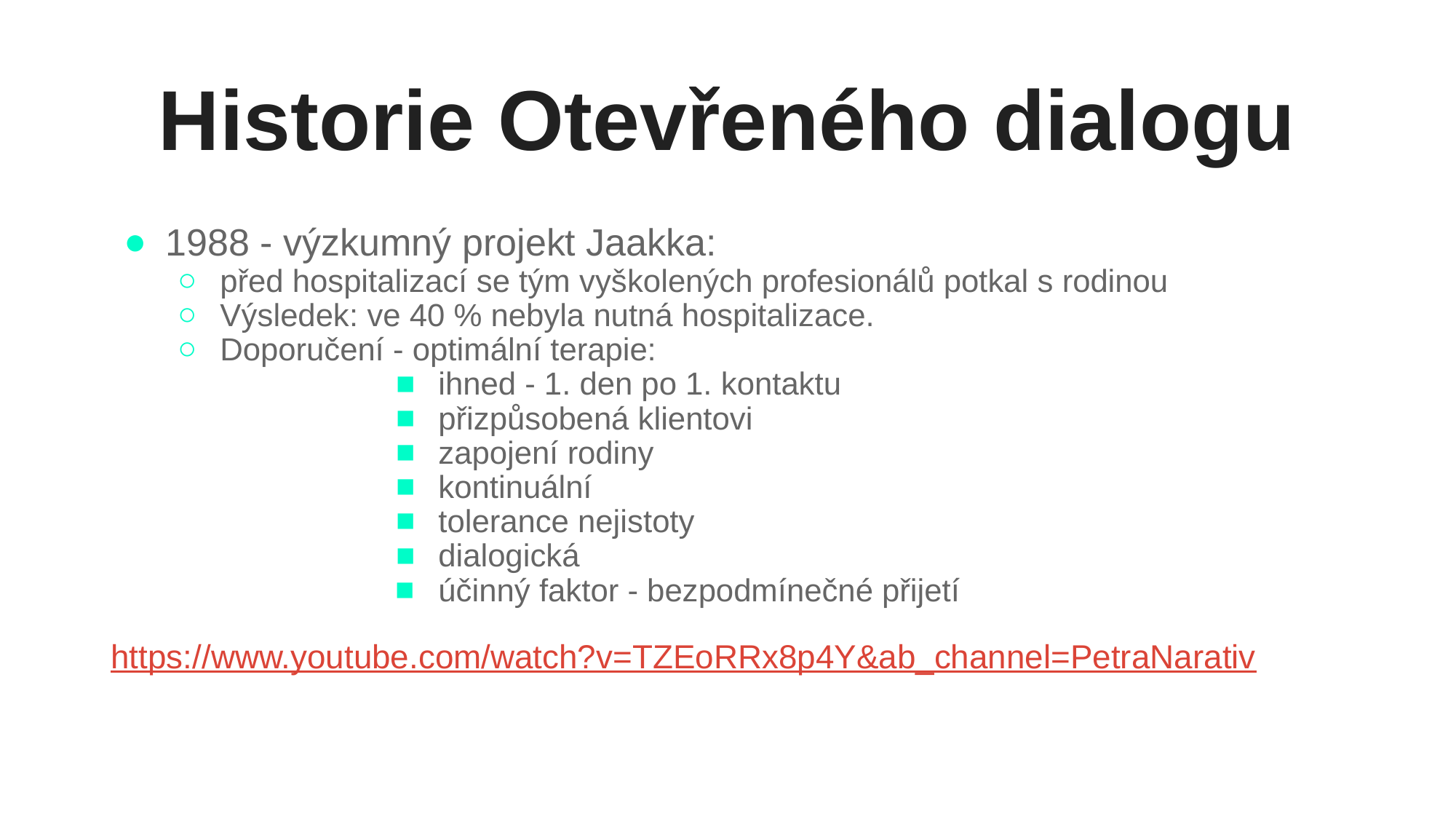

# Historie Otevřeného dialogu
1988 - výzkumný projekt Jaakka:
před hospitalizací se tým vyškolených profesionálů potkal s rodinou
Výsledek: ve 40 % nebyla nutná hospitalizace.
Doporučení - optimální terapie:
ihned - 1. den po 1. kontaktu
přizpůsobená klientovi
zapojení rodiny
kontinuální
tolerance nejistoty
dialogická
účinný faktor - bezpodmínečné přijetí
https://www.youtube.com/watch?v=TZEoRRx8p4Y&ab_channel=PetraNarativ